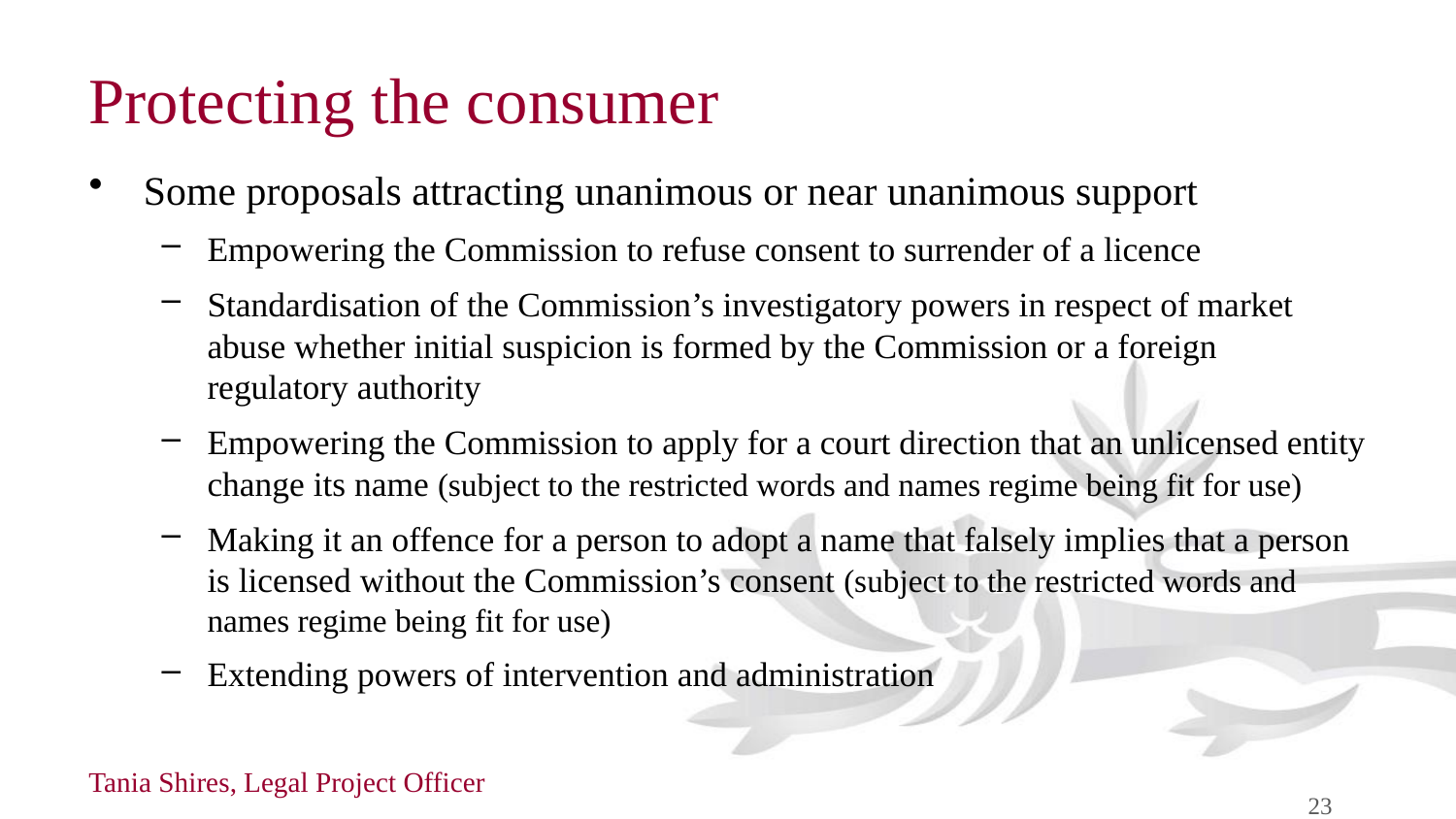

# Protecting the consumer
Some proposals attracting unanimous or near unanimous support
Empowering the Commission to refuse consent to surrender of a licence
Standardisation of the Commission’s investigatory powers in respect of market abuse whether initial suspicion is formed by the Commission or a foreign regulatory authority
Empowering the Commission to apply for a court direction that an unlicensed entity change its name (subject to the restricted words and names regime being fit for use)
Making it an offence for a person to adopt a name that falsely implies that a person is licensed without the Commission’s consent (subject to the restricted words and names regime being fit for use)
Extending powers of intervention and administration
Tania Shires, Legal Project Officer
23